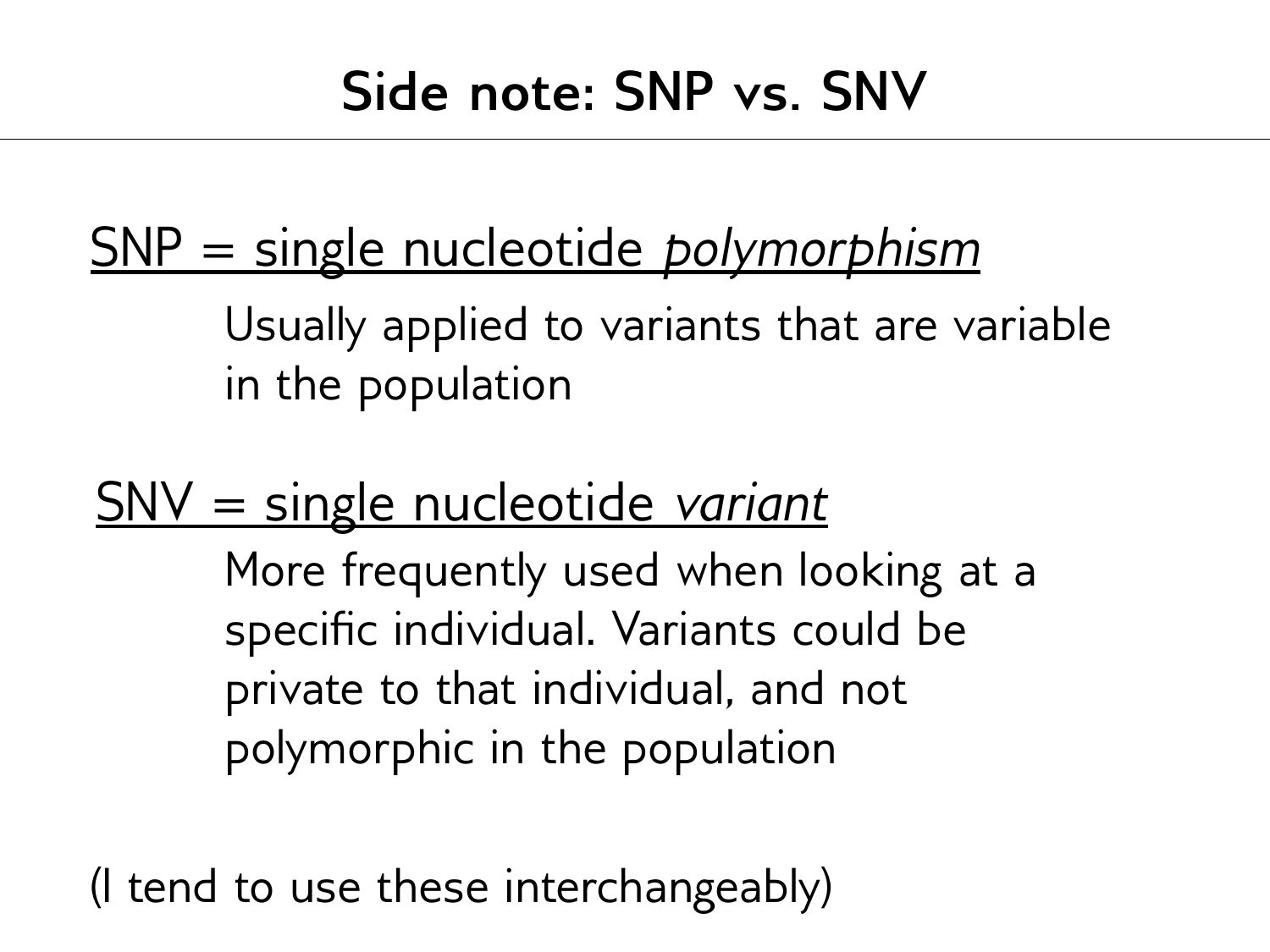

Side note: SNP vs. SNV
SNP = single nucleotide polymorphism
Usually applied to variants that are variable in the population
SNV = single nucleotide variant
More frequently used when looking at a specific individual. Variants could be private to that individual, and not polymorphic in the population
(I tend to use these interchangeably)